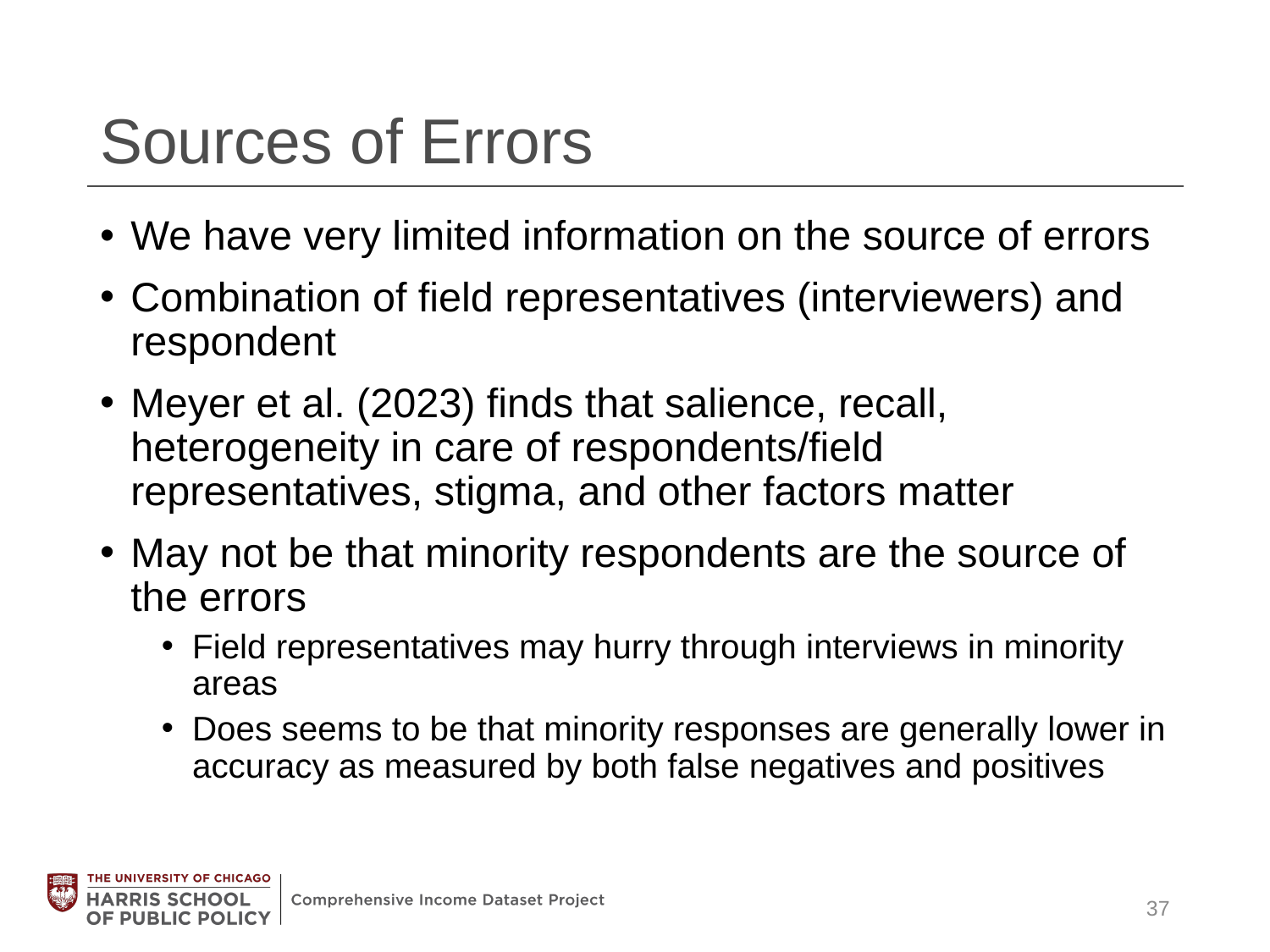

# Sources of Errors
We have very limited information on the source of errors
Combination of field representatives (interviewers) and respondent
Meyer et al. (2023) finds that salience, recall, heterogeneity in care of respondents/field representatives, stigma, and other factors matter
May not be that minority respondents are the source of the errors
Field representatives may hurry through interviews in minority areas
Does seems to be that minority responses are generally lower in accuracy as measured by both false negatives and positives
37